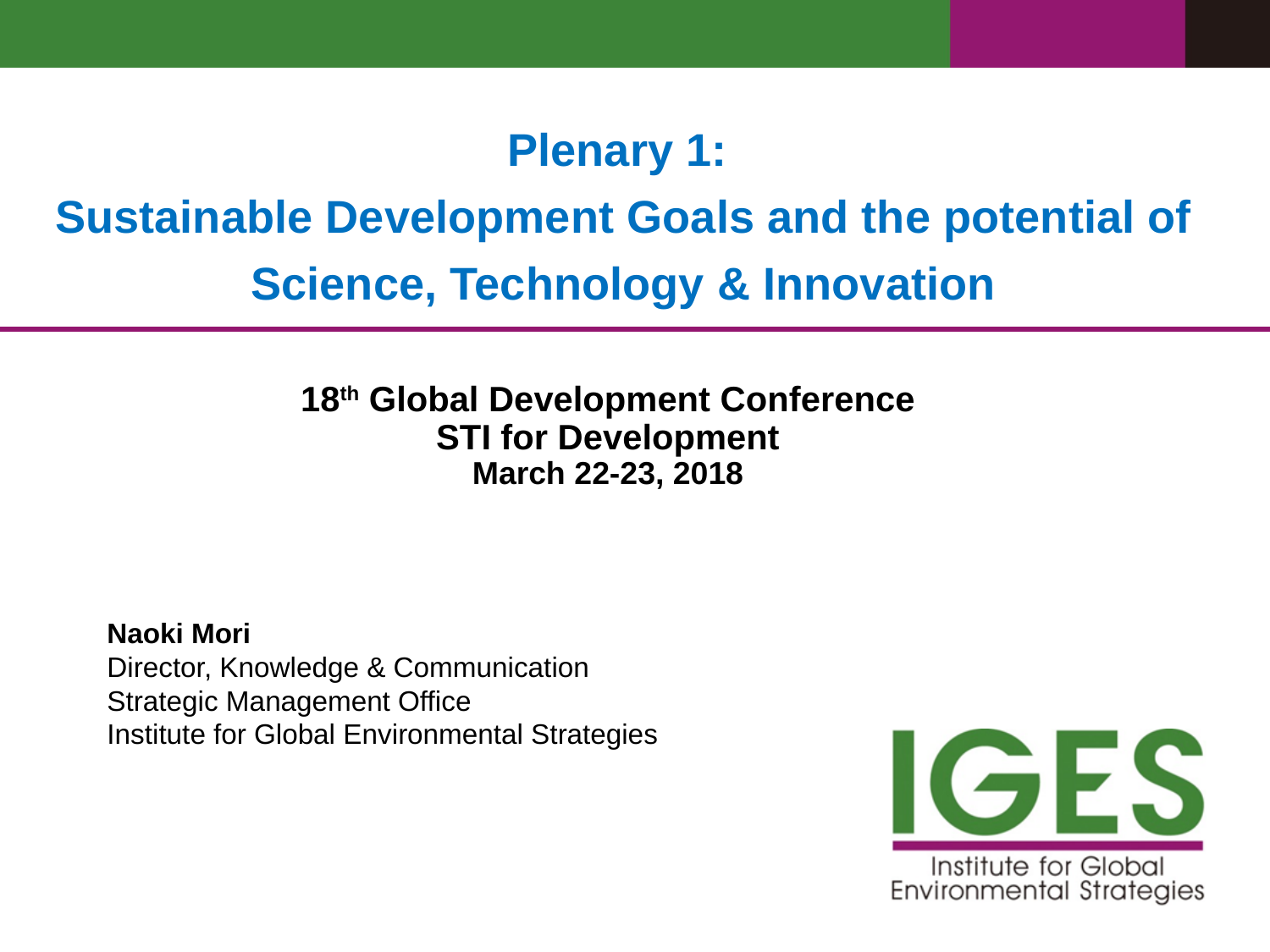

Plenary 1:
Sustainable Development Goals and the potential of
Science, Technology & Innovation
18th Global Development Conference
STI for Development
March 22-23, 2018
Naoki Mori
Director, Knowledge & Communication
Strategic Management Office
Institute for Global Environmental Strategies